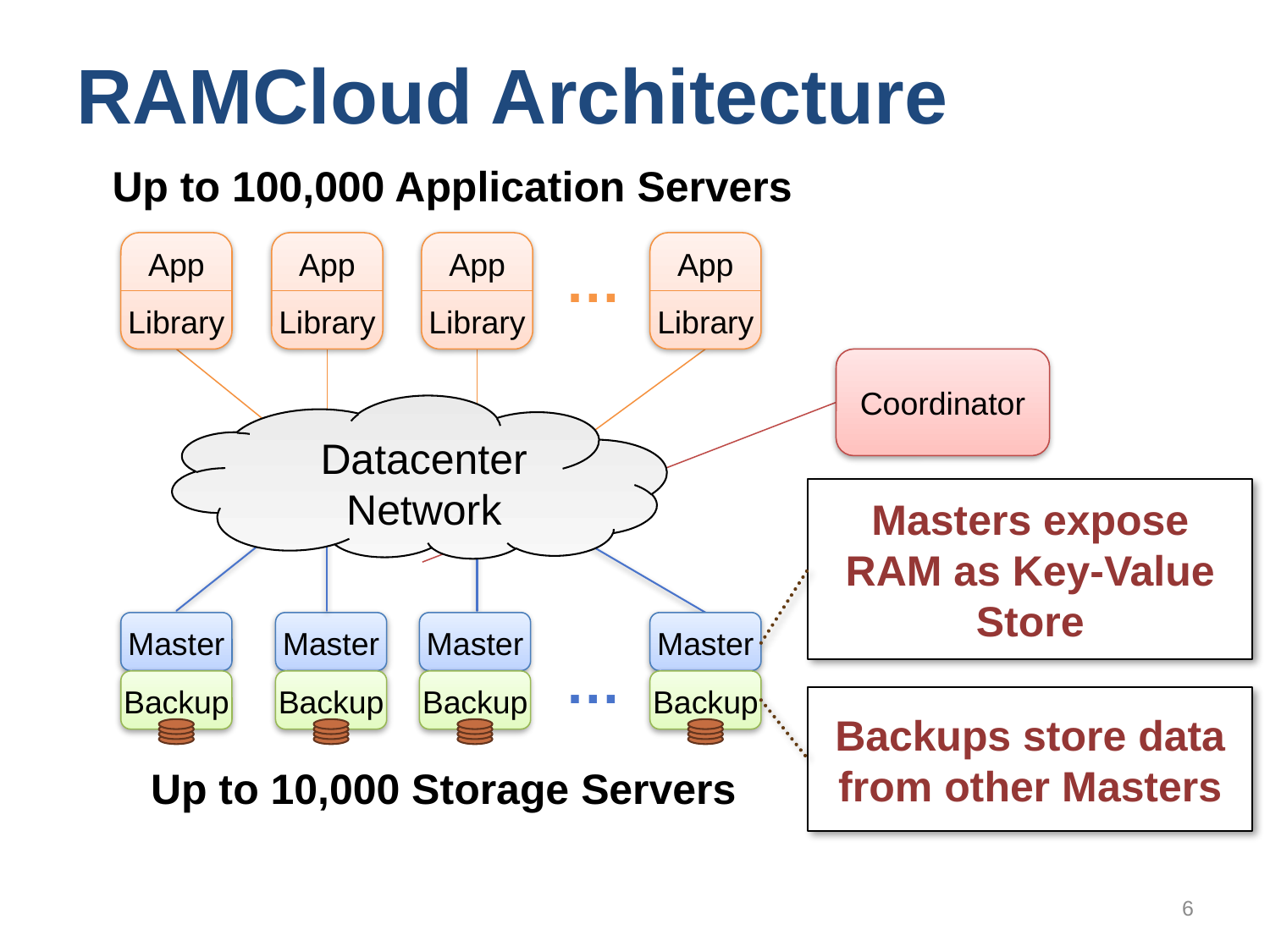

# RAMCloud Architecture
Up to 100,000 Application Servers

App
Library

App
Library

App
Library

App
Library
…
Coordinator

Datacenter
Network
Masters expose RAM as Key-Value Store

Master

Backup

Master

Backup

Master

Backup

Master

Backup

…
Backups store data from other Masters
Up to 10,000 Storage Servers
6